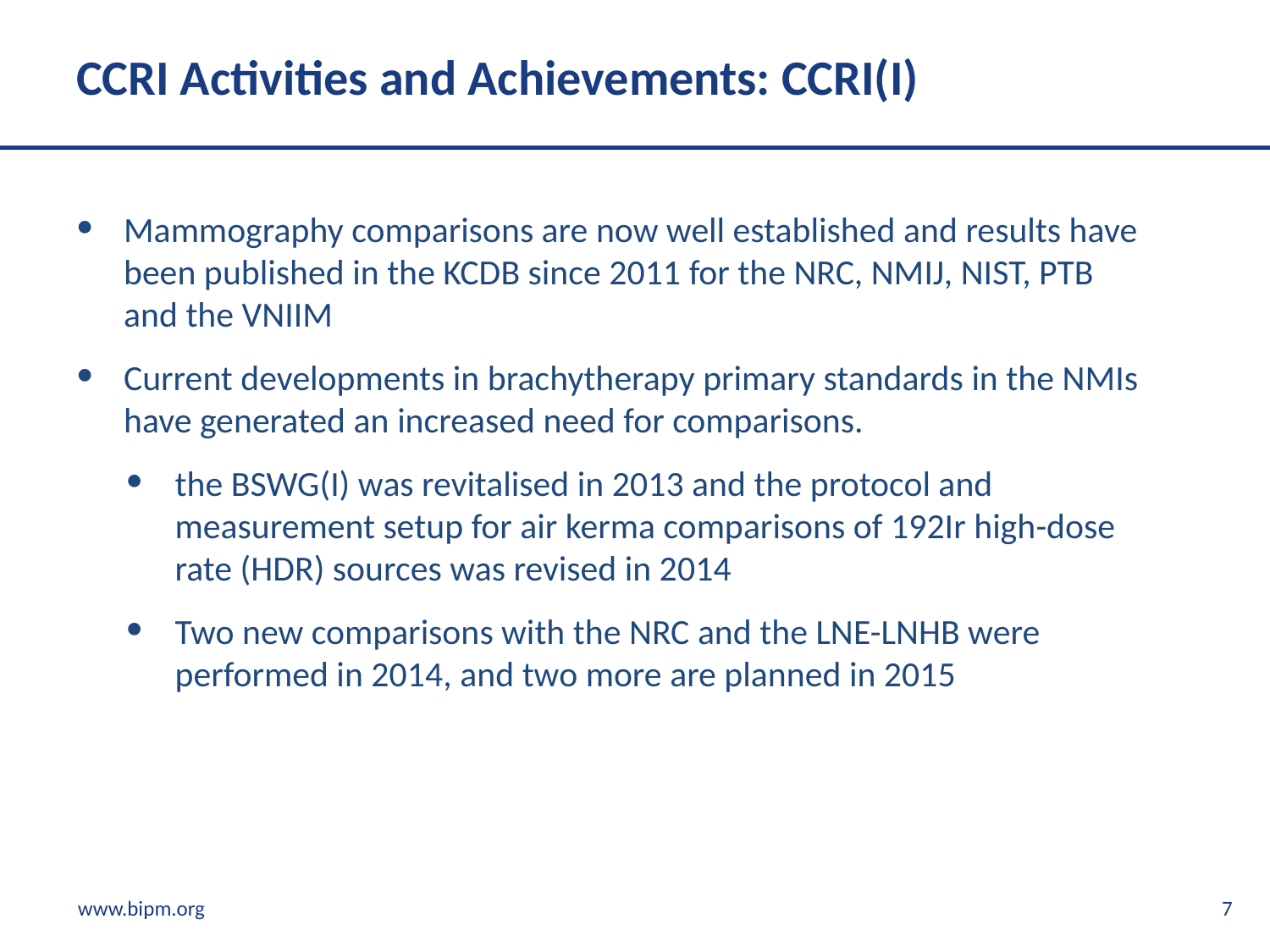

# CCRI Activities and Achievements: CCRI(I)
Mammography comparisons are now well established and results have been published in the KCDB since 2011 for the NRC, NMIJ, NIST, PTB and the VNIIM
Current developments in brachytherapy primary standards in the NMIs have generated an increased need for comparisons.
the BSWG(I) was revitalised in 2013 and the protocol and measurement setup for air kerma comparisons of 192Ir high-dose rate (HDR) sources was revised in 2014
Two new comparisons with the NRC and the LNE-LNHB were performed in 2014, and two more are planned in 2015